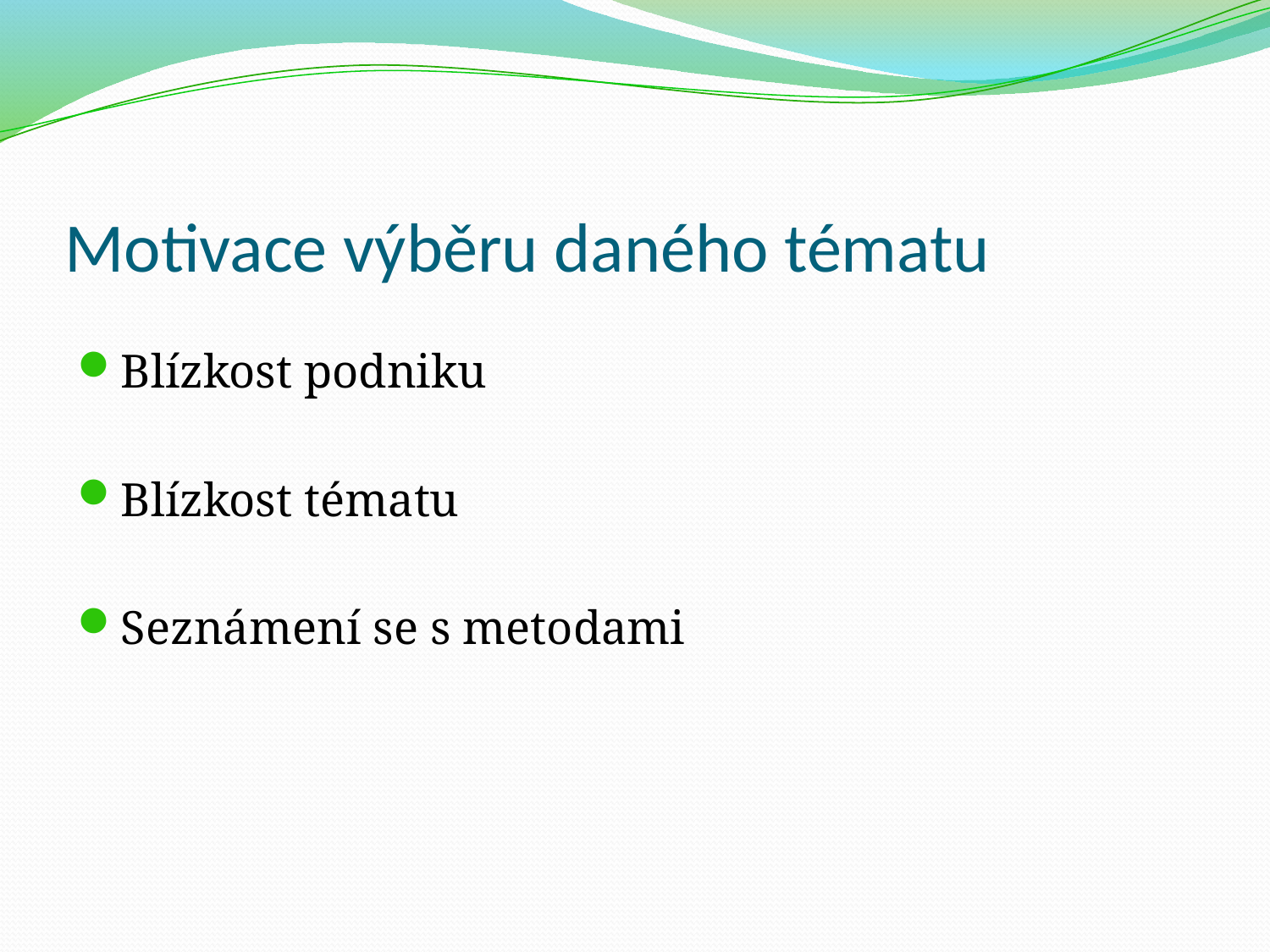

# Motivace výběru daného tématu
Blízkost podniku

Blízkost tématu

Seznámení se s metodami